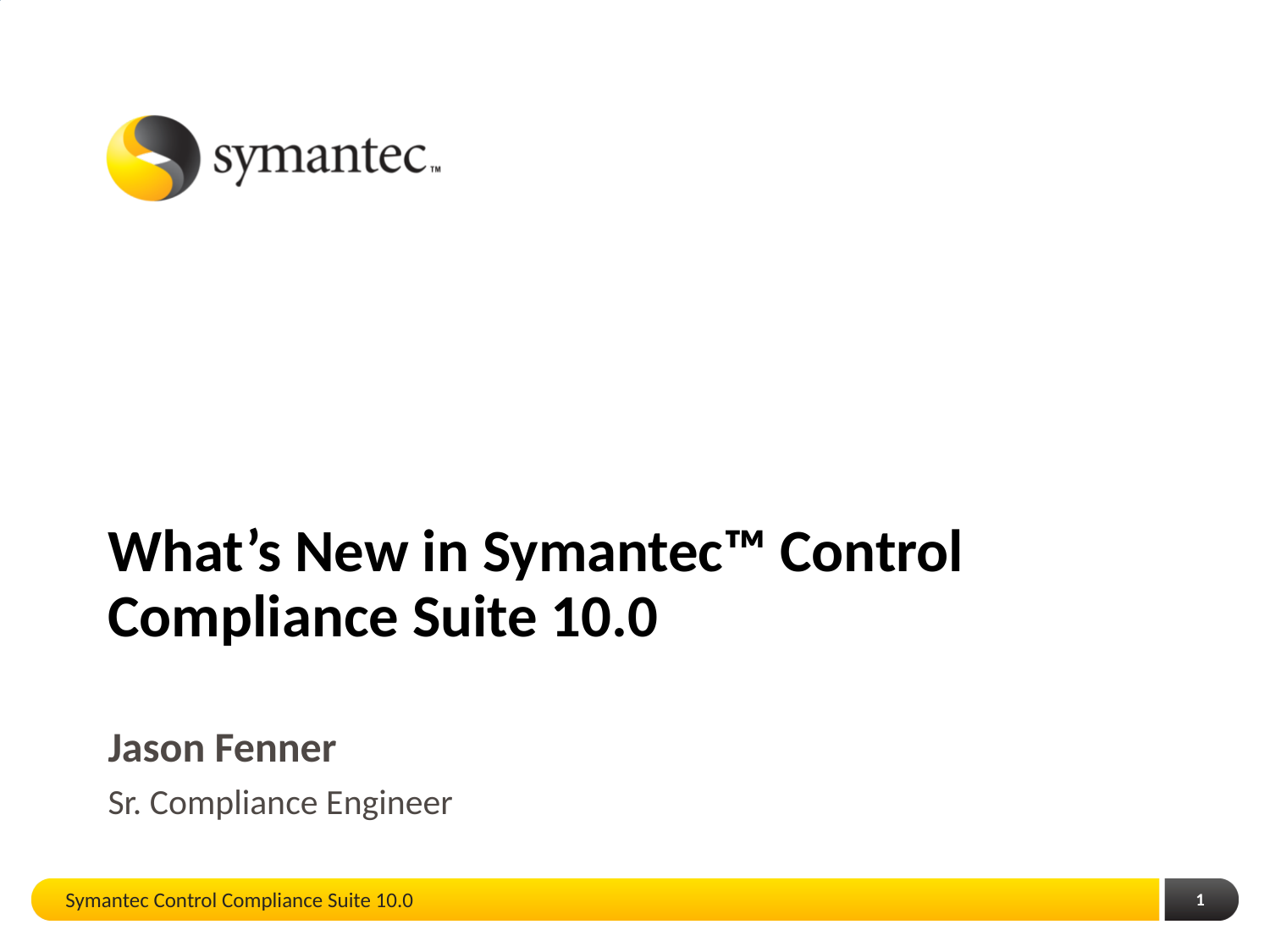

# What’s New in Symantec™ Control Compliance Suite 10.0
Jason Fenner
Sr. Compliance Engineer
Symantec Control Compliance Suite 10.0
1